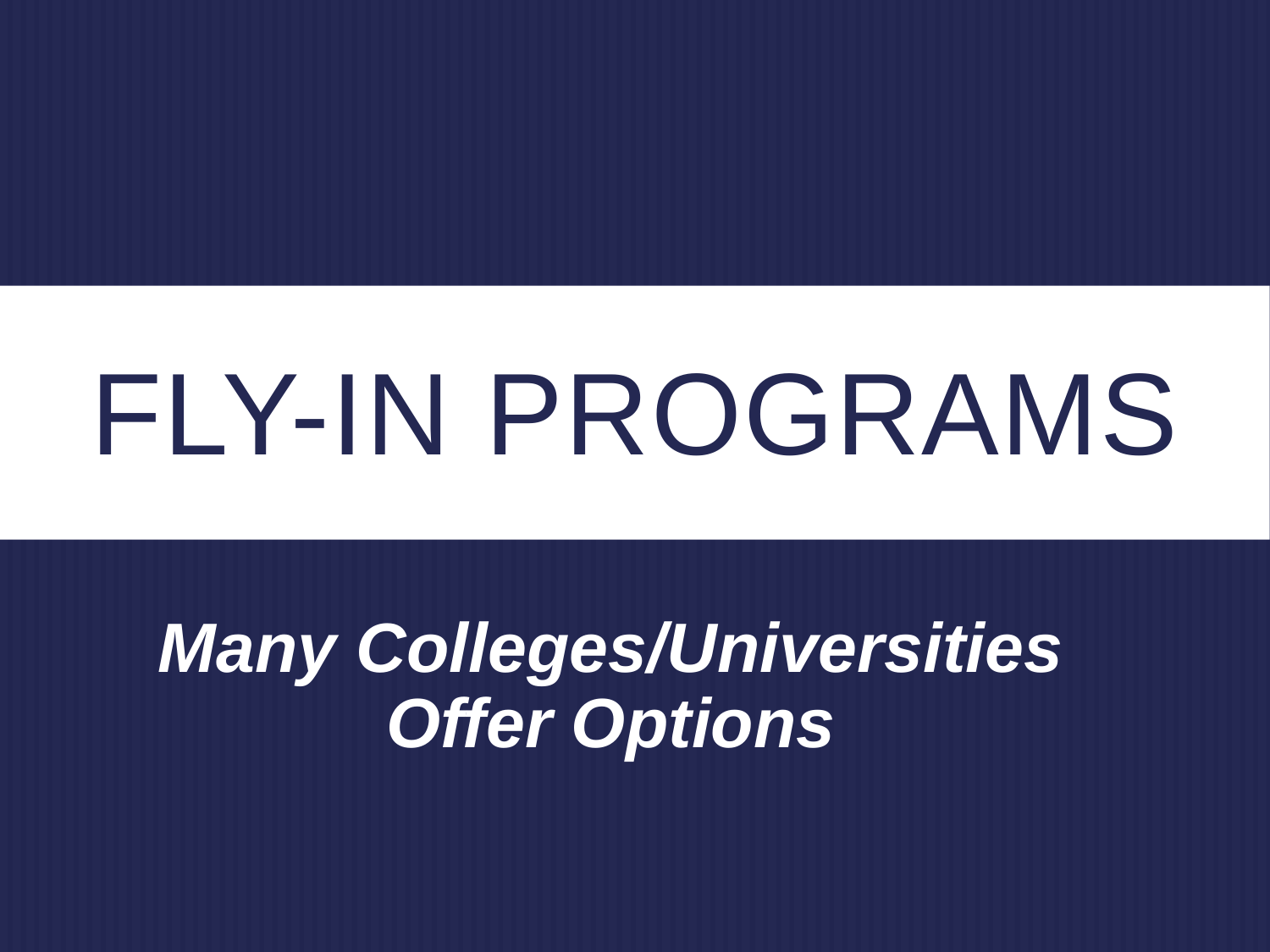

# FLY-IN PROGRAMS
Many Colleges/Universities Offer Options